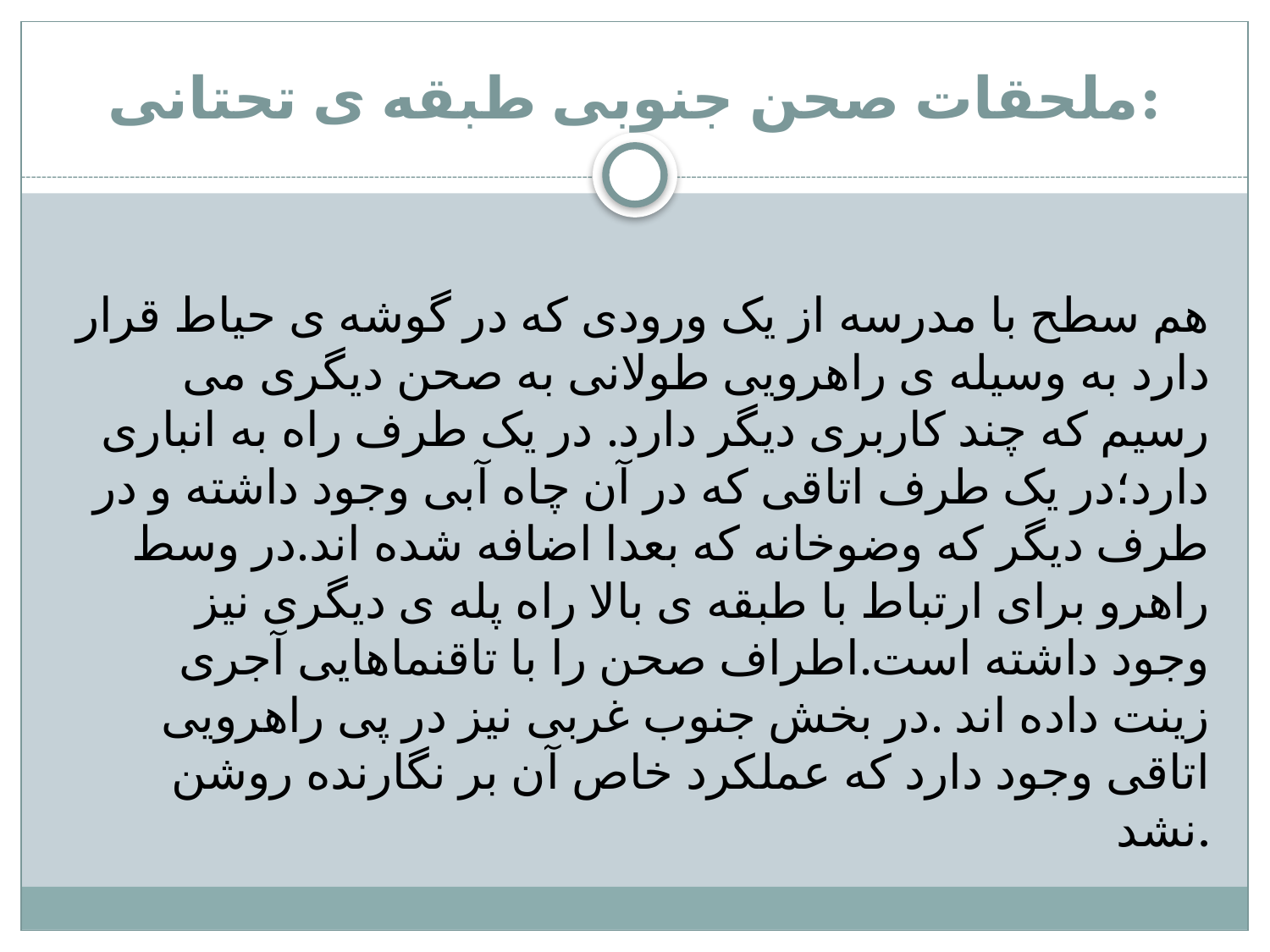

# ملحقات صحن جنوبی طبقه ی تحتانی:

هم سطح با مدرسه از یک ورودی که در گوشه ی حیاط قرار دارد به وسیله ی راهرویی طولانی به صحن دیگری می رسیم که چند کاربری دیگر دارد. در یک طرف راه به انباری دارد؛در یک طرف اتاقی که در آن چاه آبی وجود داشته و در طرف دیگر که وضوخانه که بعدا اضافه شده اند.در وسط راهرو برای ارتباط با طبقه ی بالا راه پله ی دیگری نیز وجود داشته است.اطراف صحن را با تاقنماهایی آجری زینت داده اند .در بخش جنوب غربی نیز در پی راهرویی اتاقی وجود دارد که عملکرد خاص آن بر نگارنده روشن نشد.